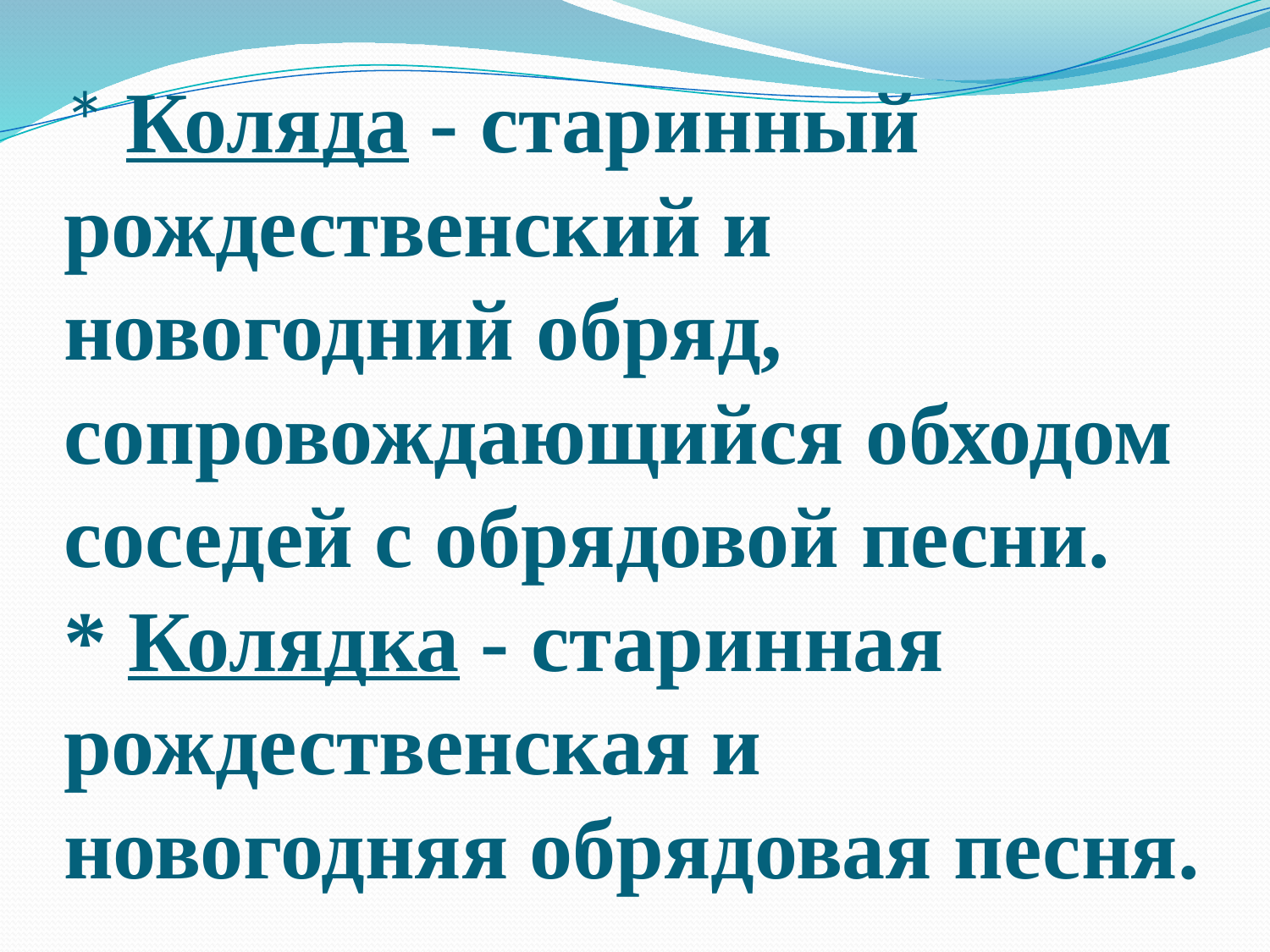

# * Коляда - старинный рождественский и новогодний обряд, сопровождающийся обходом соседей с обрядовой песни. * Колядка - старинная рождественская и новогодняя обрядовая песня.